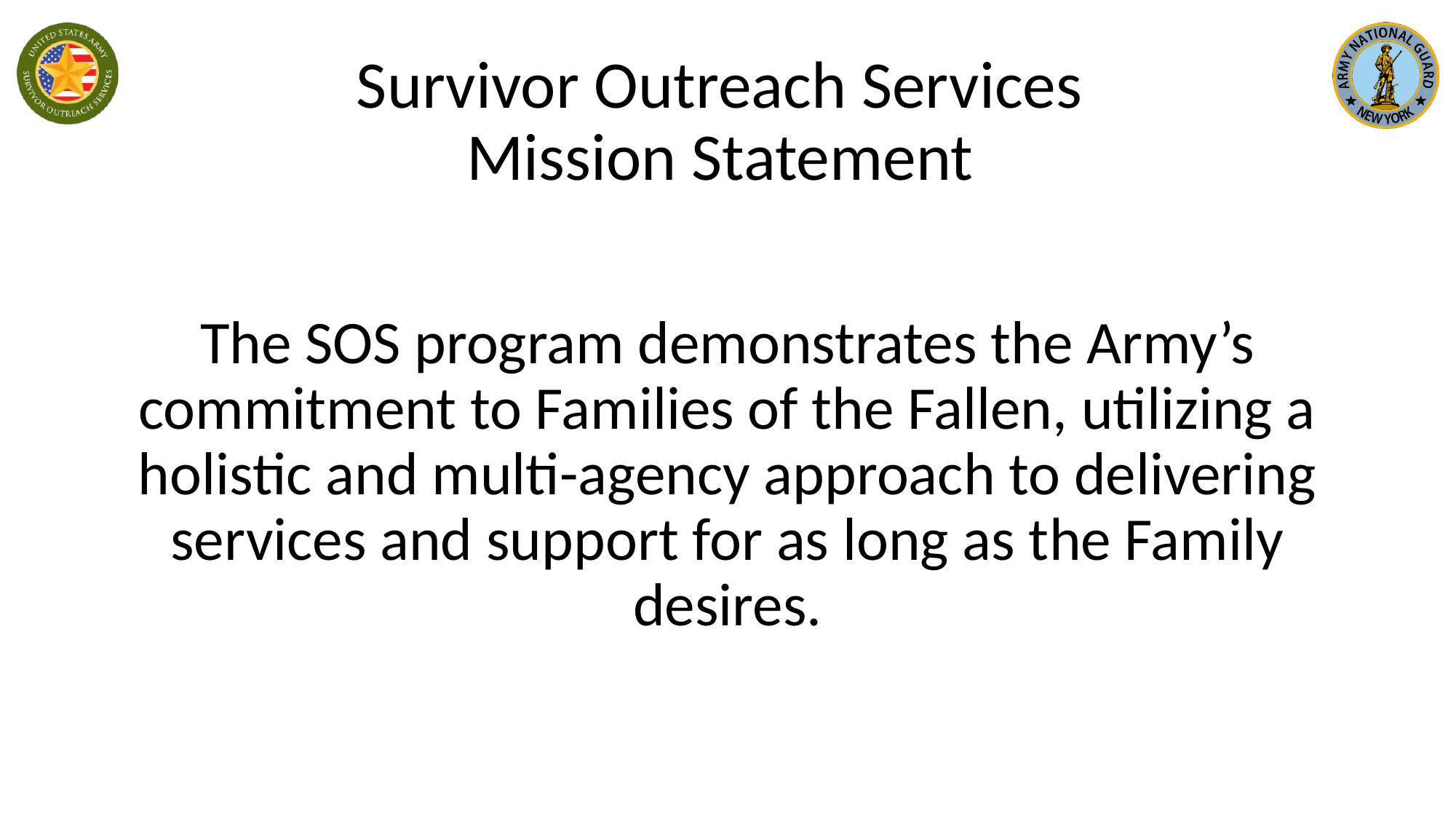

# Survivor Outreach Services Mission Statement

The SOS program demonstrates the Army’s commitment to Families of the Fallen, utilizing a holistic and multi-agency approach to delivering services and support for as long as the Family desires.